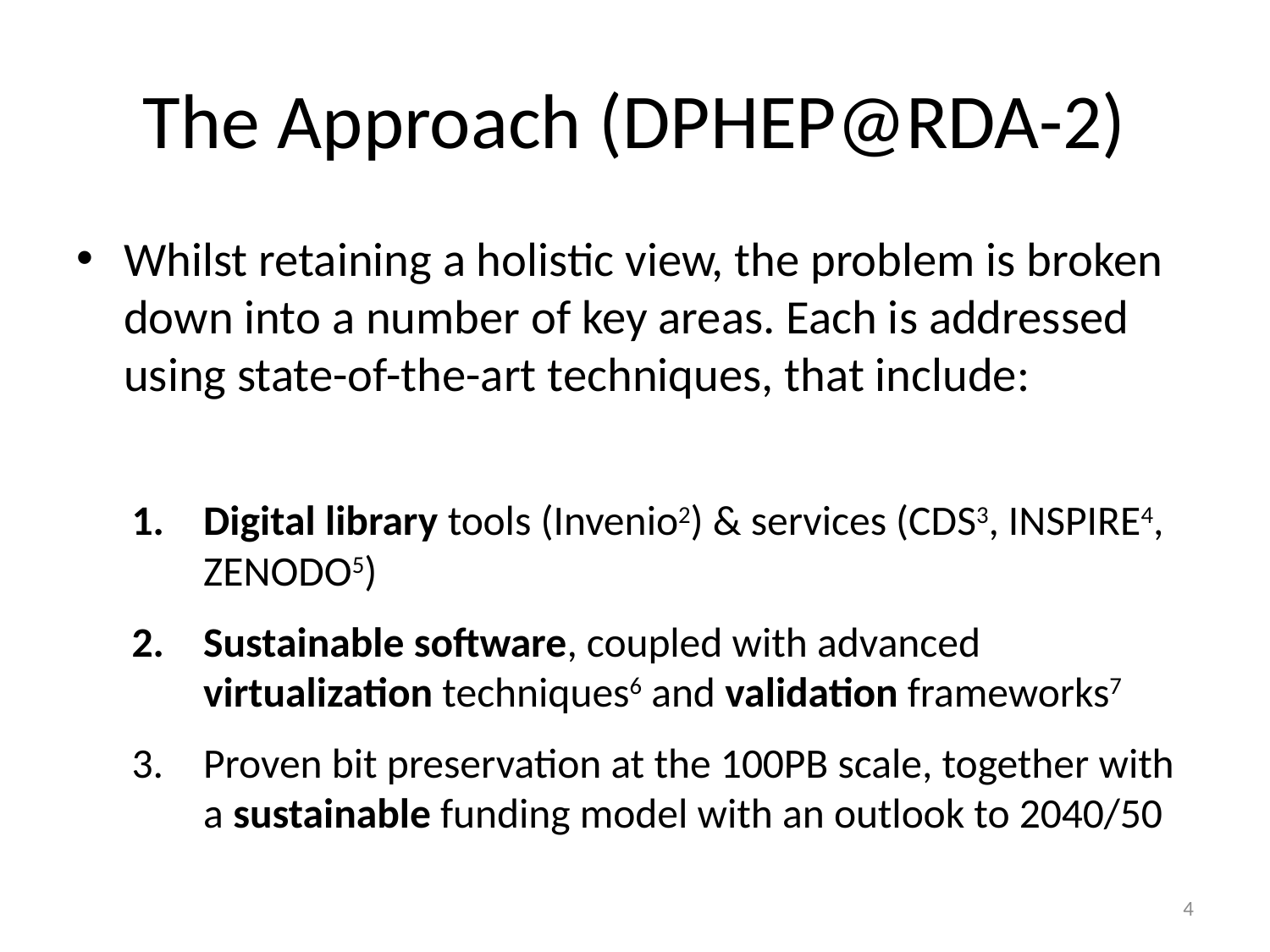

# The Approach (DPHEP@RDA-2)
Whilst retaining a holistic view, the problem is broken down into a number of key areas. Each is addressed using state-of-the-art techniques, that include:

Digital library tools (Invenio2) & services (CDS3, INSPIRE4, ZENODO5)
Sustainable software, coupled with advanced virtualization techniques6 and validation frameworks7
Proven bit preservation at the 100PB scale, together with a sustainable funding model with an outlook to 2040/50

4